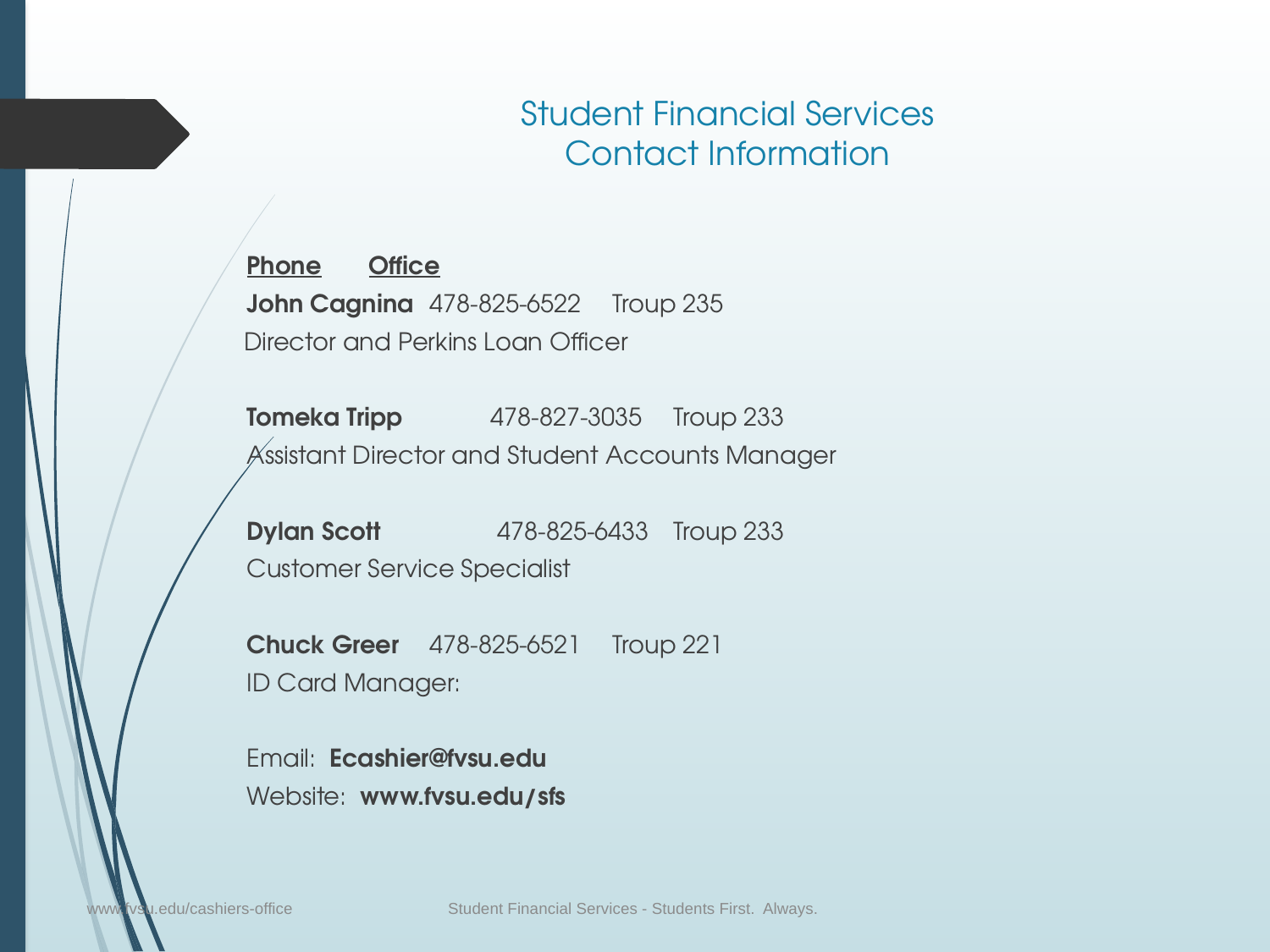

# Student Financial Services Contact Information

												Phone		Office
	John Cagnina							478-825-6522		Troup 235
        Director and Perkins Loan Officer

	Tomeka Tripp				   				478-827-3035		Troup 233
	Assistant Director and Student Accounts Manager

	Dylan Scott					   			 478-825-6433 		Troup 233
	Customer Service Specialist

	Chuck Greer								478-825-6521		Troup 221
	ID Card Manager:

	Email:  Ecashier@fvsu.edu
	Website:  www.fvsu.edu/sfs

www.fvsu.edu/cashiers-office                                   Student Financial Services - Students First.  Always.